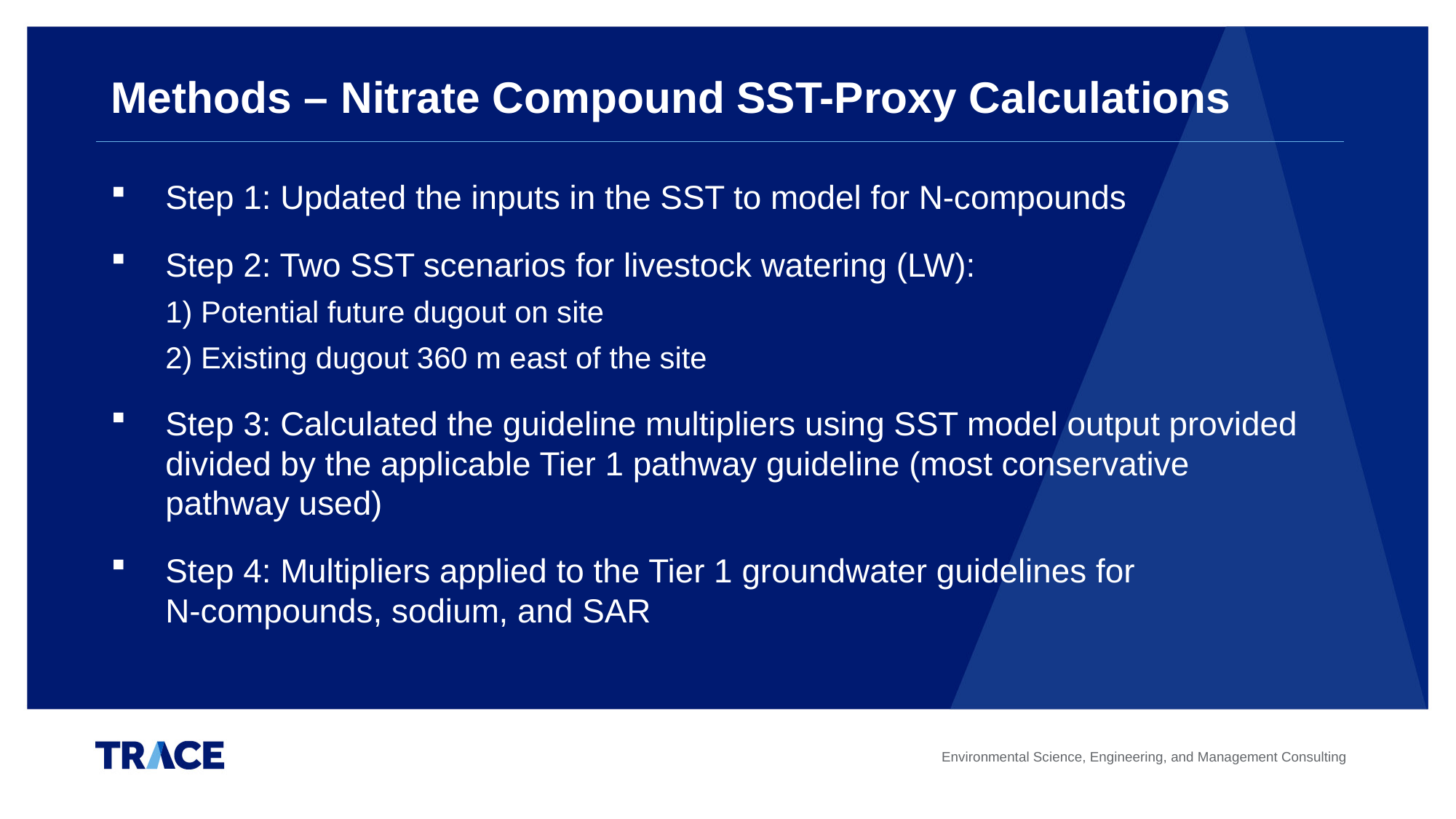

# Methods – Nitrate Compound SST-Proxy Calculations
Step 1: Updated the inputs in the SST to model for N-compounds
Step 2: Two SST scenarios for livestock watering (LW):
1) Potential future dugout on site
2) Existing dugout 360 m east of the site
Step 3: Calculated the guideline multipliers using SST model output provided divided by the applicable Tier 1 pathway guideline (most conservative
pathway used)
Step 4: Multipliers applied to the Tier 1 groundwater guidelines for
N-compounds, sodium, and SAR